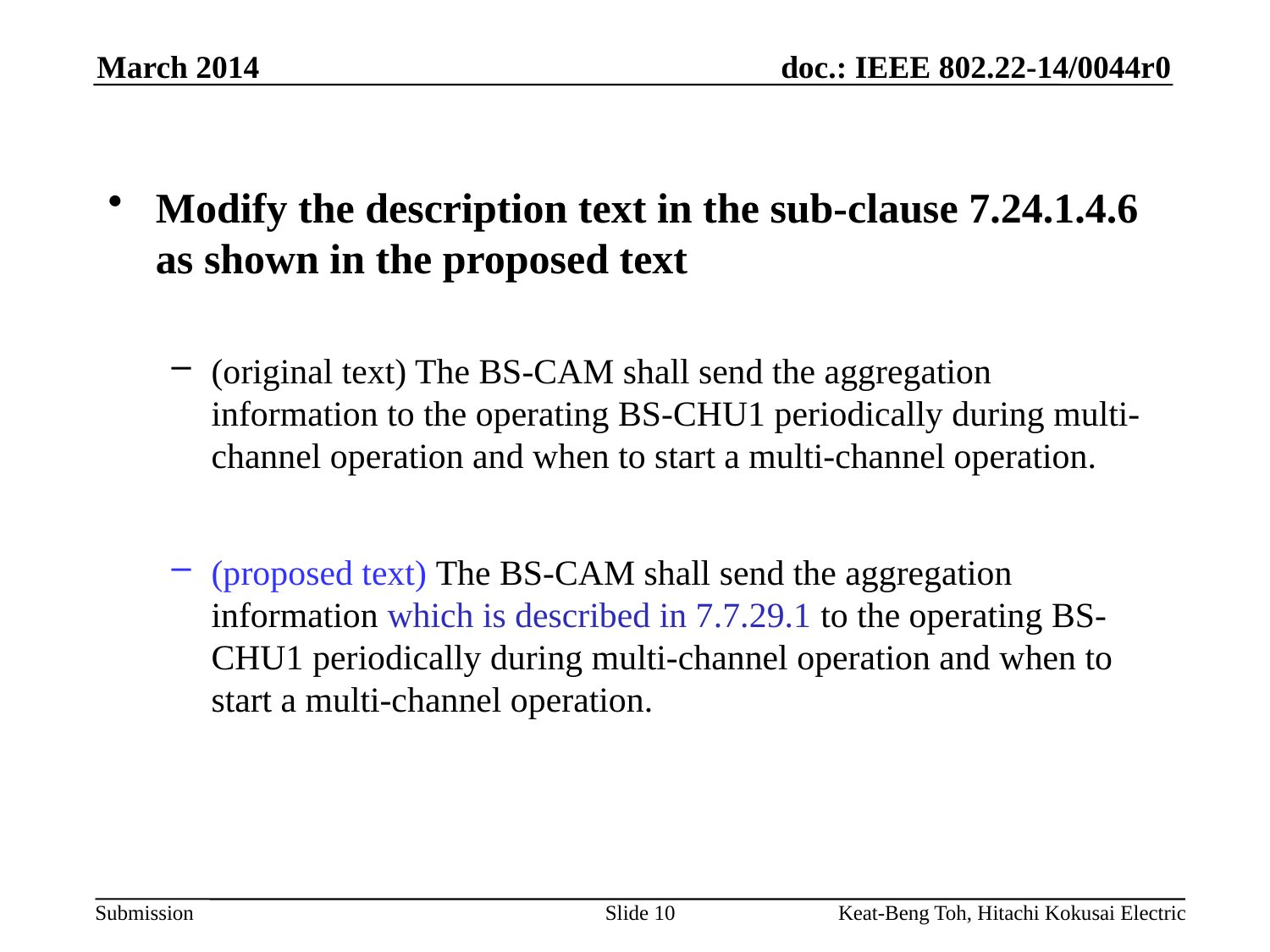

March 2014
Modify the description text in the sub-clause 7.24.1.4.6 as shown in the proposed text

(original text) The BS-CAM shall send the aggregation information to the operating BS-CHU1 periodically during multi-channel operation and when to start a multi-channel operation.

(proposed text) The BS-CAM shall send the aggregation information which is described in 7.7.29.1 to the operating BS-CHU1 periodically during multi-channel operation and when to start a multi-channel operation.

Slide 10
Keat-Beng Toh, Hitachi Kokusai Electric